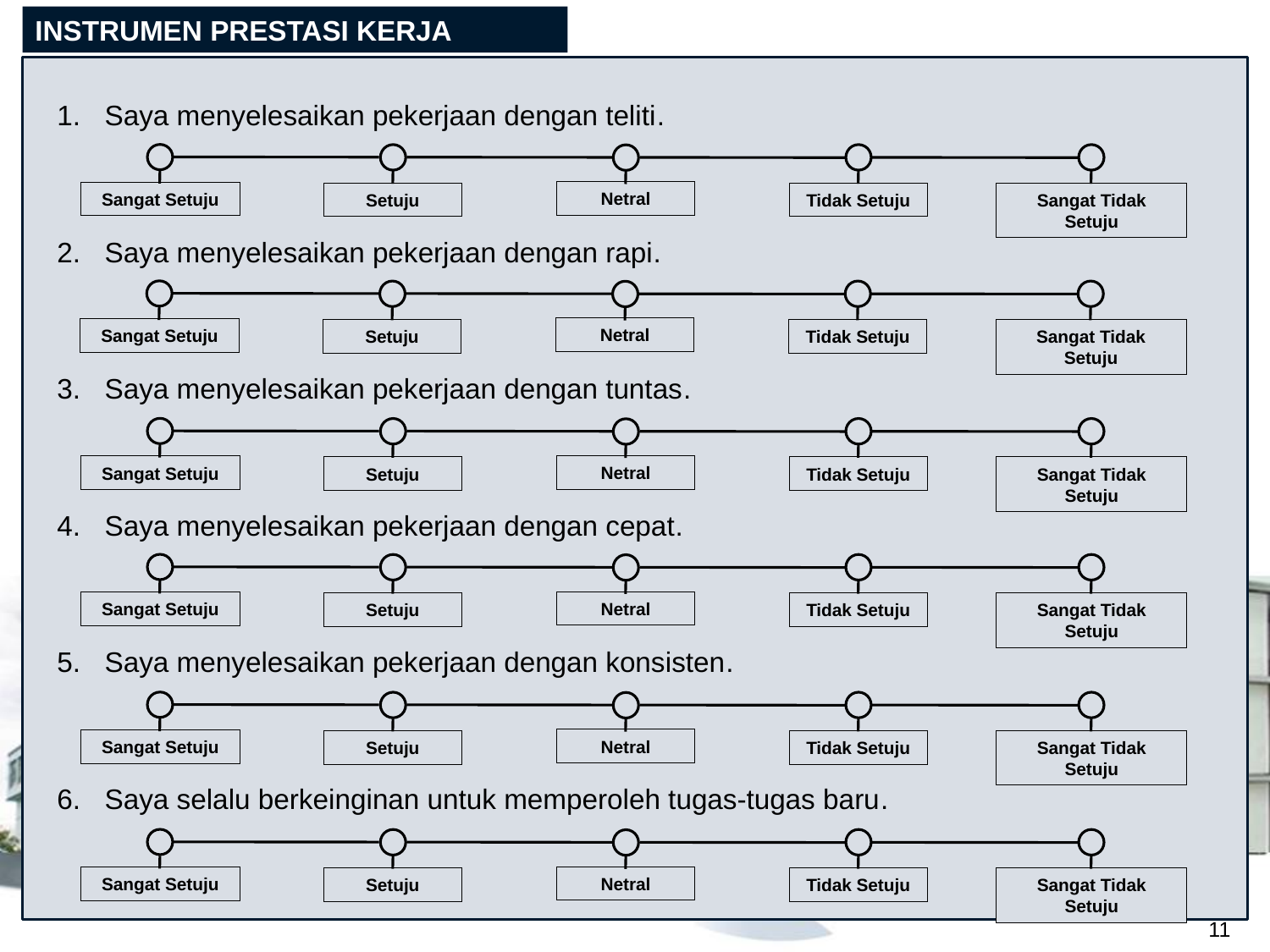

INSTRUMEN PRESTASI KERJA

Saya menyelesaikan pekerjaan dengan teliti.

2.	Saya menyelesaikan pekerjaan dengan rapi.

3.	Saya menyelesaikan pekerjaan dengan tuntas.

4.	Saya menyelesaikan pekerjaan dengan cepat.

5.	Saya menyelesaikan pekerjaan dengan konsisten.

6.	Saya selalu berkeinginan untuk memperoleh tugas-tugas baru.

Netral
Sangat Setuju
Setuju
Tidak Setuju
Sangat Tidak Setuju

Netral
Sangat Setuju
Setuju
Tidak Setuju
Sangat Tidak Setuju

Netral
Sangat Setuju
Setuju
Tidak Setuju
Sangat Tidak Setuju

Netral
Sangat Setuju
Setuju
Tidak Setuju
Sangat Tidak Setuju

Netral
Sangat Setuju
Setuju
Tidak Setuju
Sangat Tidak Setuju

Netral
Sangat Setuju
Setuju
Tidak Setuju
Sangat Tidak Setuju
11